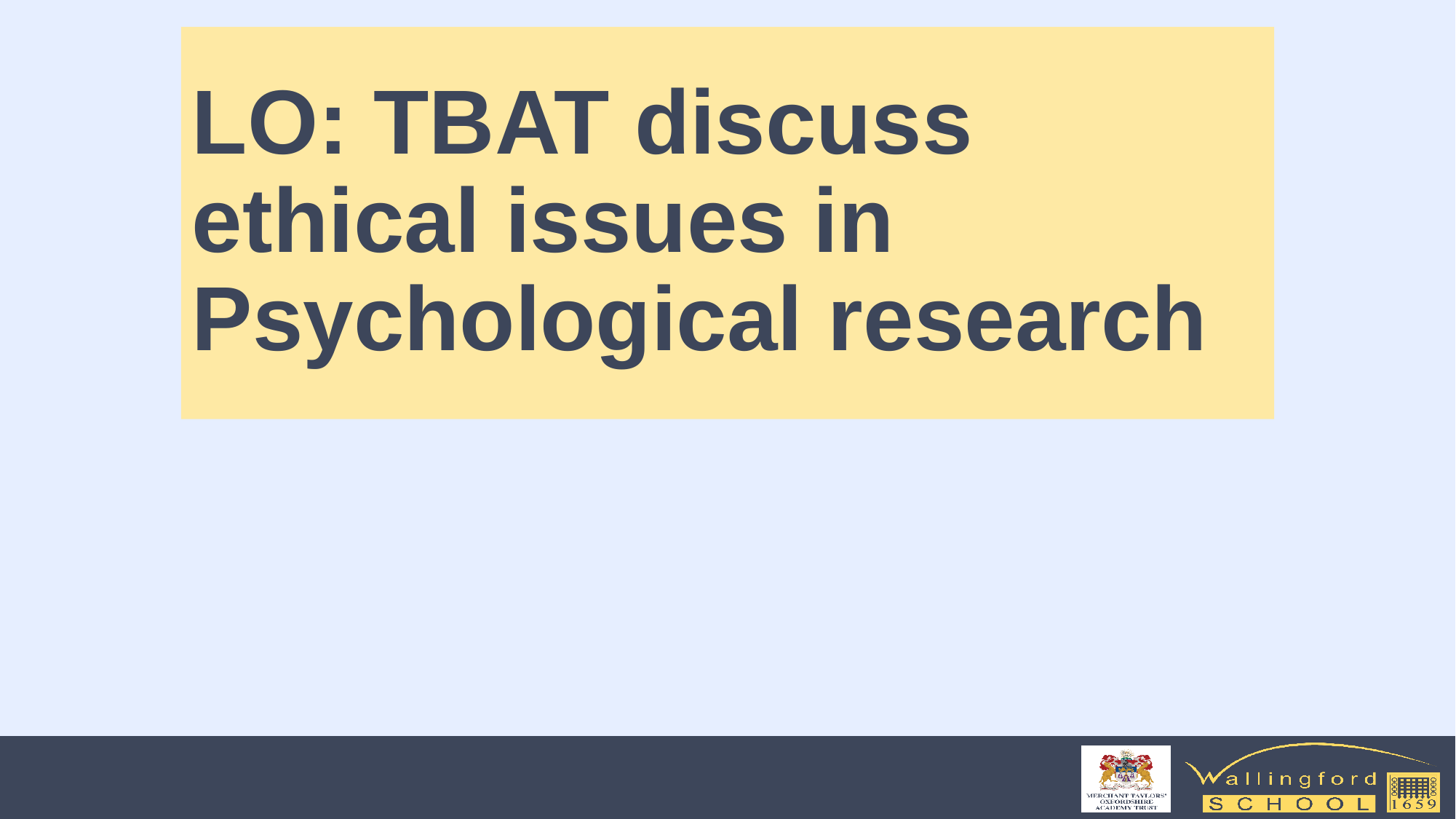

# LO: TBAT discuss ethical issues in Psychological research